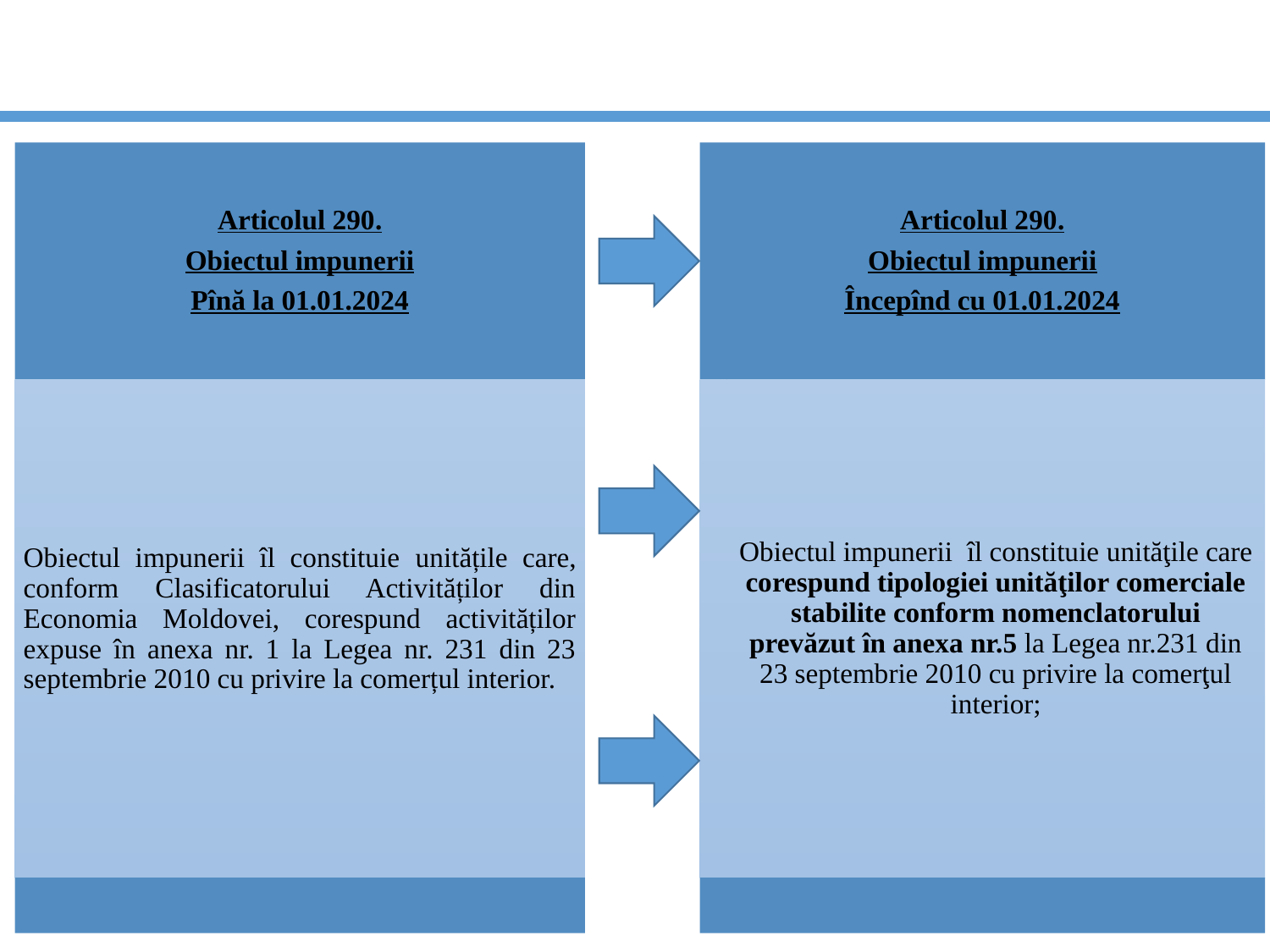

Articolul 290.
Obiectul impunerii
Pînă la 01.01.2024

Obiectul impunerii îl constituie unitățile care, conform Clasificatorului Activităților din Economia Moldovei, corespund activităților expuse în anexa nr. 1 la Legea nr. 231 din 23 septembrie 2010 cu privire la comerțul interior.

Articolul 290.
Obiectul impunerii
Începînd cu 01.01.2024

Obiectul impunerii  îl constituie unităţile care corespund tipologiei unităţilor comerciale stabilite conform nomenclatorului prevăzut în anexa nr.5 la Legea nr.231 din 23 septembrie 2010 cu privire la comerţul interior;

47